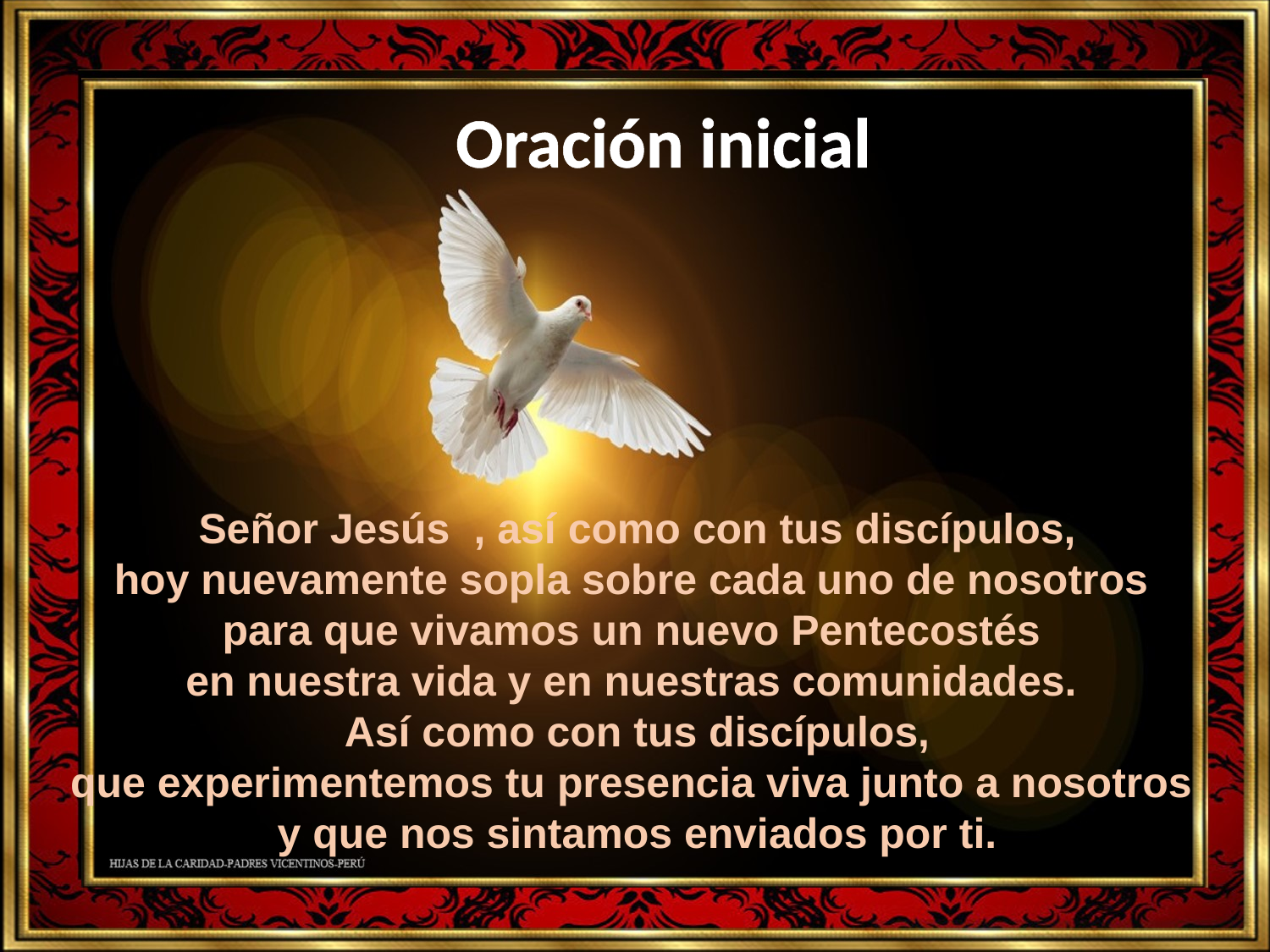

Oración inicial

 Señor Jesús  , así como con tus discípulos,
hoy nuevamente sopla sobre cada uno de nosotros
para que vivamos un nuevo Pentecostés
en nuestra vida y en nuestras comunidades.
Así como con tus discípulos,
que experimentemos tu presencia viva junto a nosotros
y que nos sintamos enviados por ti.